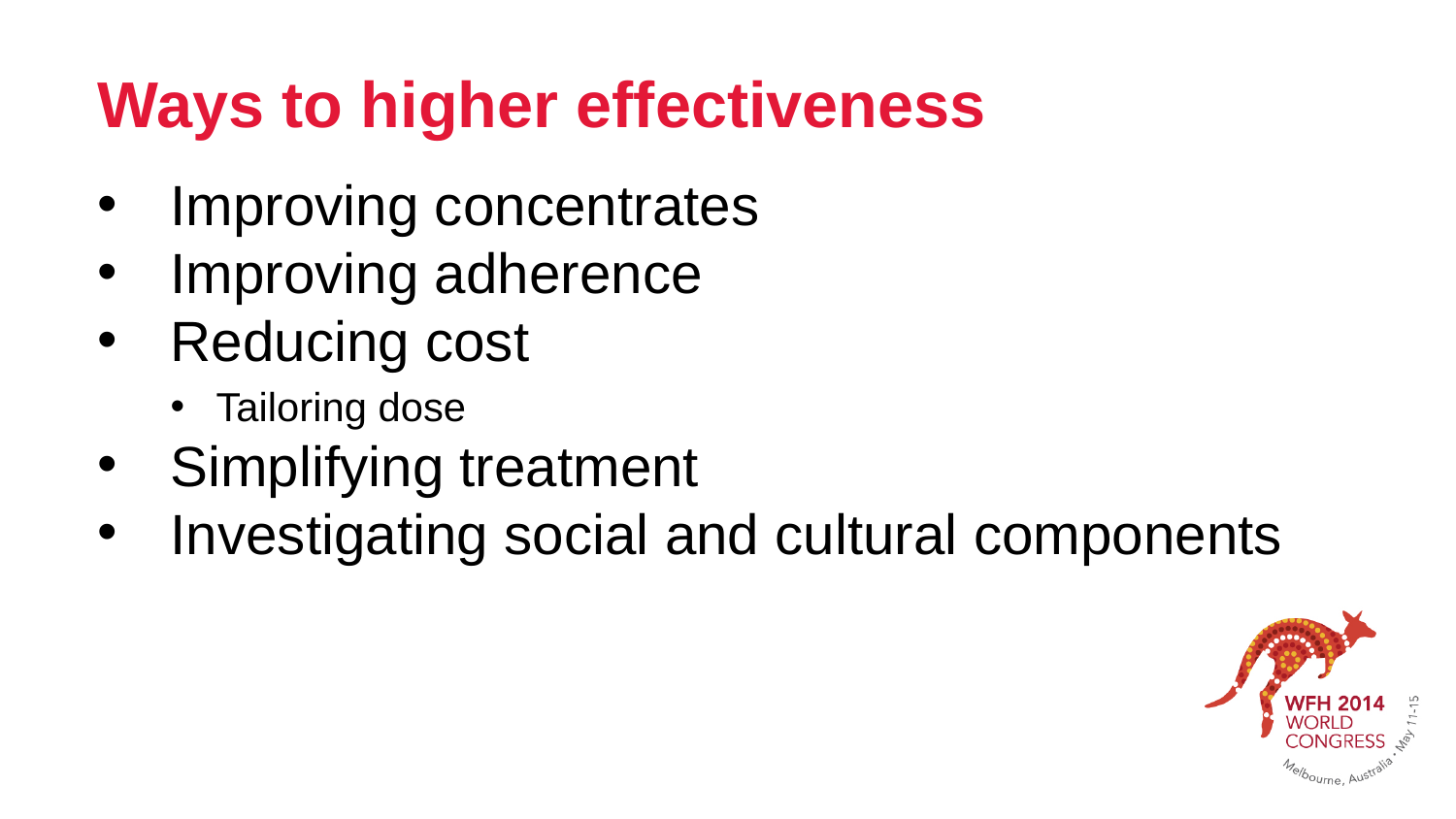

# Ways to higher effectiveness
Improving concentrates
Improving adherence
Reducing cost
Tailoring dose
Simplifying treatment
Investigating social and cultural components